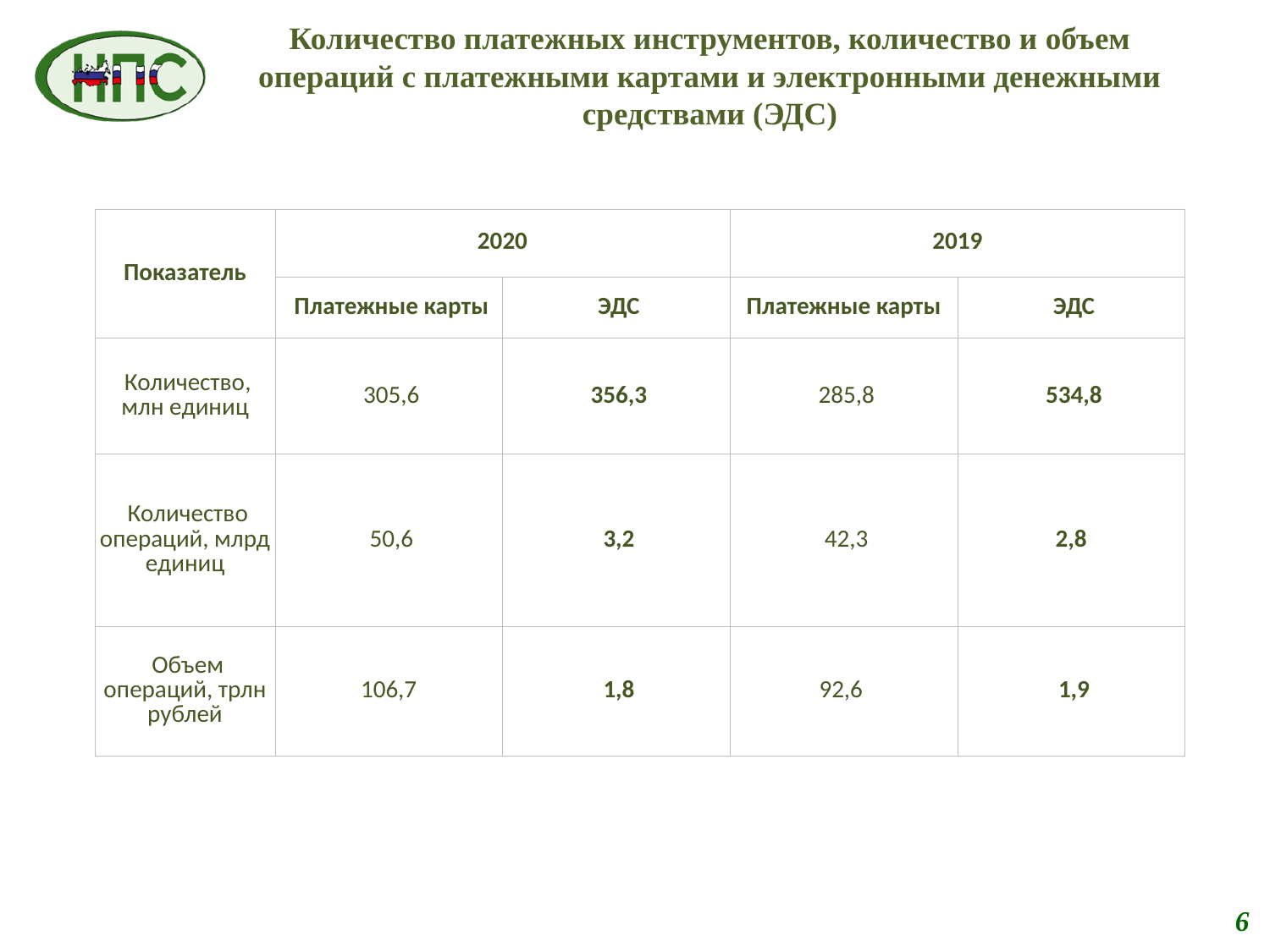

# Количество платежных инструментов, количество и объем операций с платежными картами и электронными денежными средствами (ЭДС)
| Показатель | 2020 |  | 2019 |  |
| --- | --- | --- | --- | --- |
|  | Платежные карты | ЭДС | Платежные карты | ЭДС |
| Количество, млн единиц | 305,6 | 356,3 | 285,8 | 534,8 |
| Количество операций, млрд единиц | 50,6 | 3,2 | 42,3 | 2,8 |
| Объем операций, трлн рублей | 106,7 | 1,8 | 92,6 | 1,9 |
6